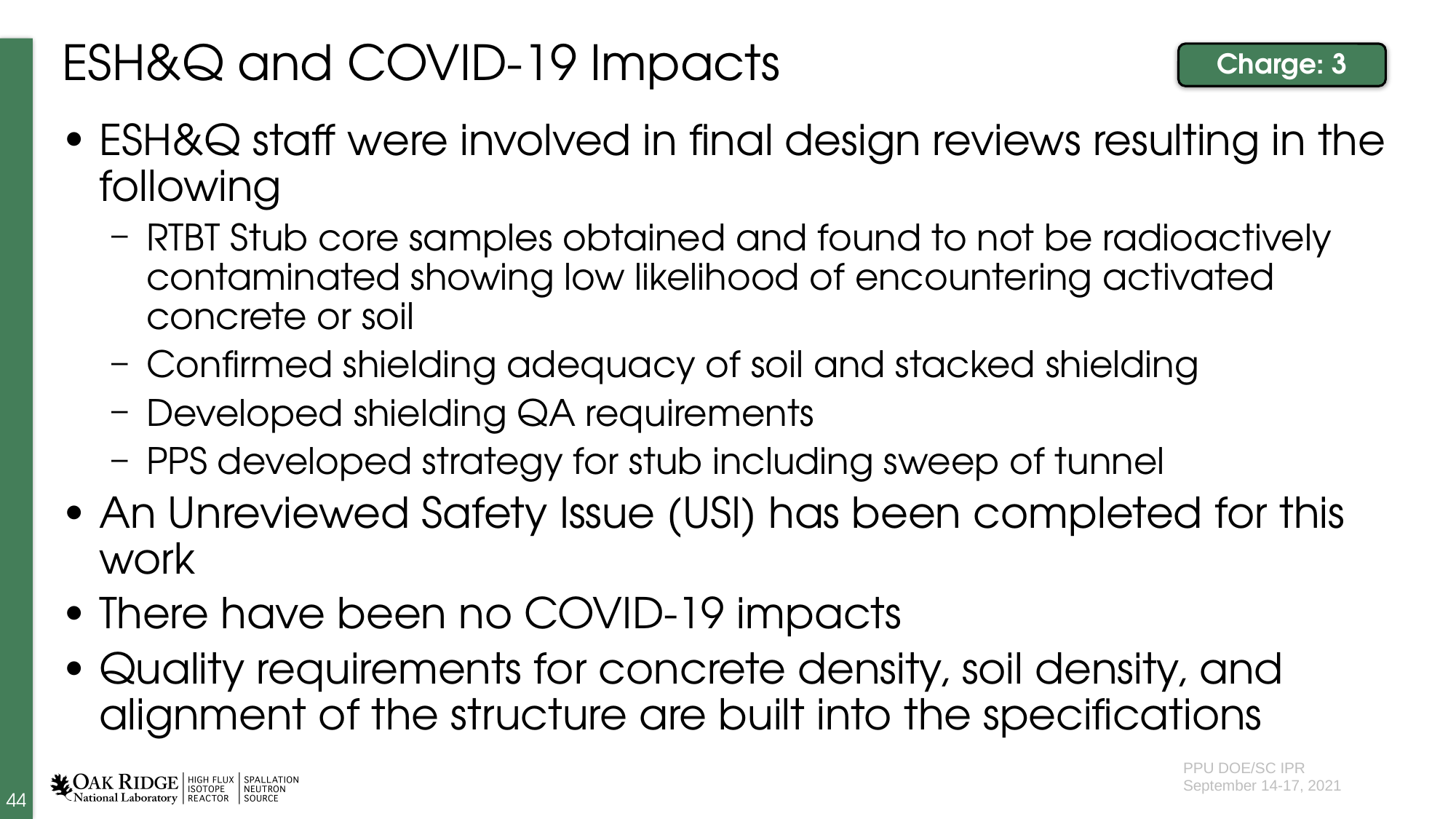

# ESH&Q and COVID-19 Impacts
Charge: 3
ESH&Q staff were involved in final design reviews resulting in the following
RTBT Stub core samples obtained and found to not be radioactively contaminated showing low likelihood of encountering activated concrete or soil
Confirmed shielding adequacy of soil and stacked shielding
Developed shielding QA requirements
PPS developed strategy for stub including sweep of tunnel
An Unreviewed Safety Issue (USI) has been completed for this work
There have been no COVID-19 impacts
Quality requirements for concrete density, soil density, and alignment of the structure are built into the specifications